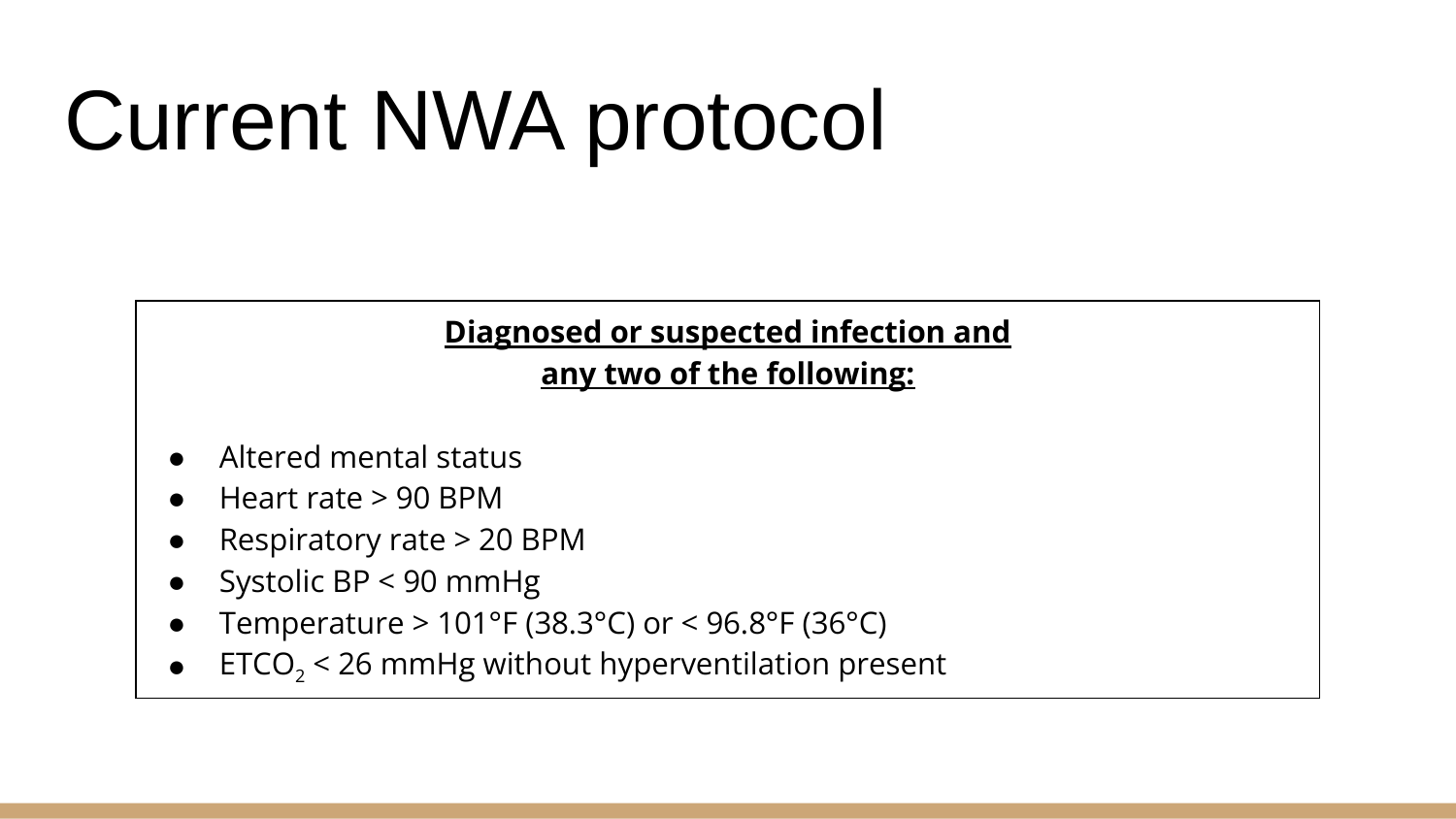

# Current NWA protocol
| Diagnosed or suspected infection and any two of the following: Altered mental status Heart rate > 90 BPM Respiratory rate > 20 BPM Systolic BP < 90 mmHg Temperature > 101°F (38.3°C) or < 96.8°F (36°C) ETCO2 < 26 mmHg without hyperventilation present |
| --- |